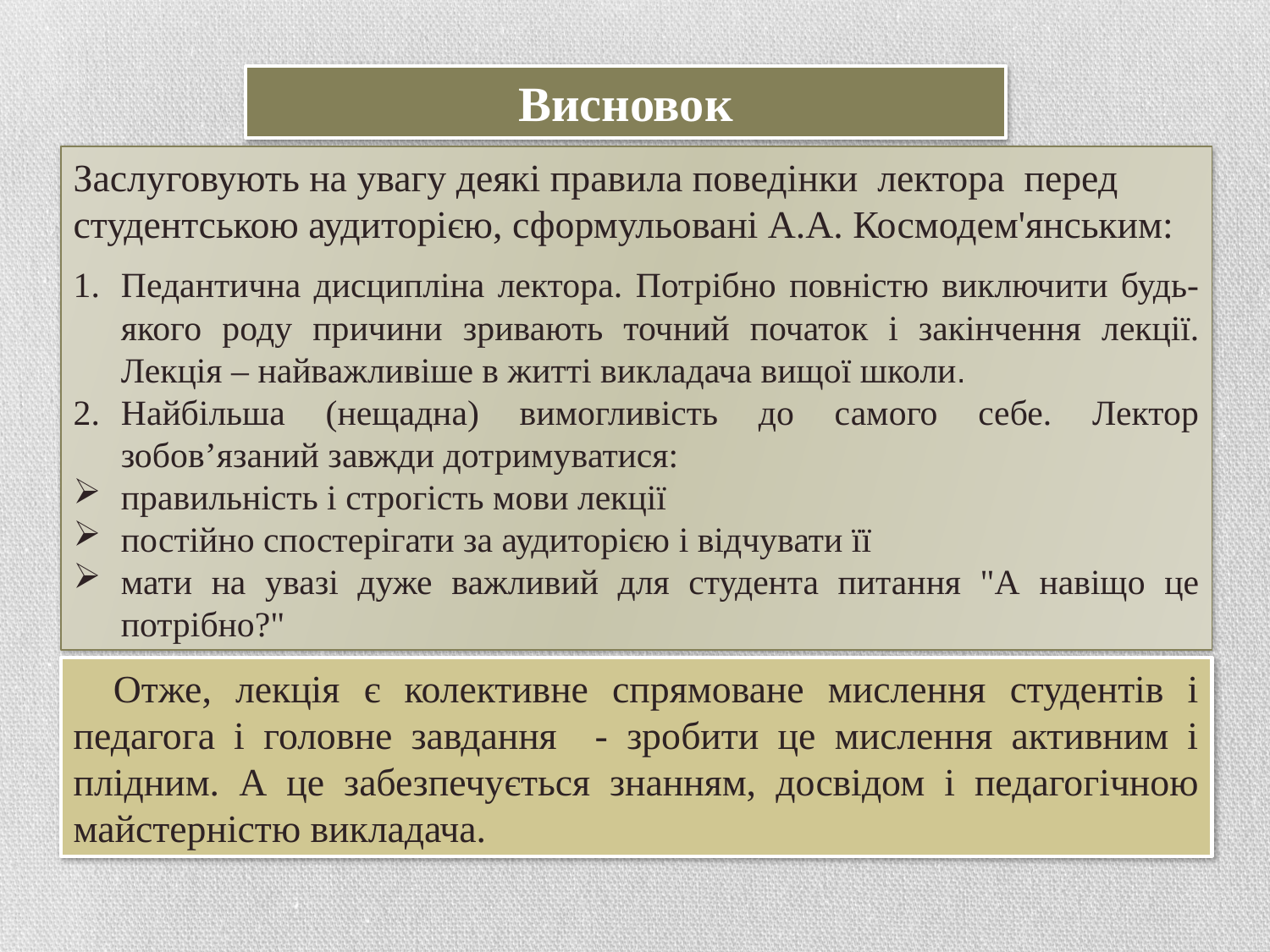

Висновок
Заслуговують на увагу деякі правила поведінки  лектора  перед студентською аудиторією, сформульовані А.А. Космодем'янським:

Педантична дисципліна лектора. Потрібно повністю виключити будь-якого роду причини зривають точний початок і закінчення лекції. Лекція – найважливіше в житті викладача вищої школи.
Найбільша (нещадна) вимогливість до самого себе. Лектор зобов’язаний завжди дотримуватися:
правильність і строгість мови лекції
постійно спостерігати за аудиторією і відчувати її
мати на увазі дуже важливий для студента питання "А навіщо це потрібно?"
Отже, лекція є колективне спрямоване мислення студентів і педагога і головне завдання  - зробити це мислення активним і плідним. А це забезпечується знанням, досвідом і педагогічною майстерністю викладача.